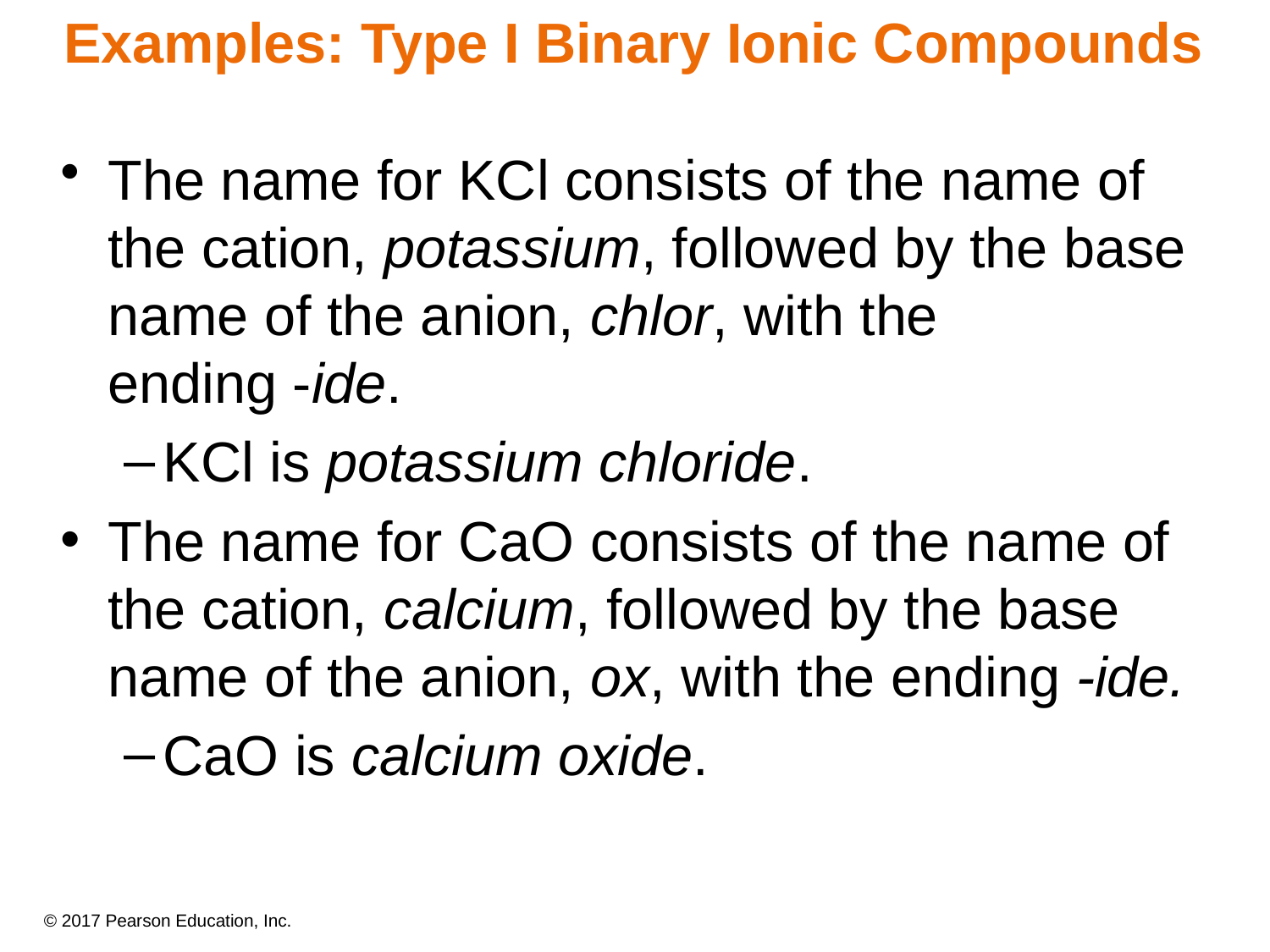

# Examples: Type I Binary Ionic Compounds
The name for KCl consists of the name of the cation, potassium, followed by the base name of the anion, chlor, with the
ending -ide.
KCl is potassium chloride.
The name for CaO consists of the name of the cation, calcium, followed by the base name of the anion, ox, with the ending -ide.
CaO is calcium oxide.